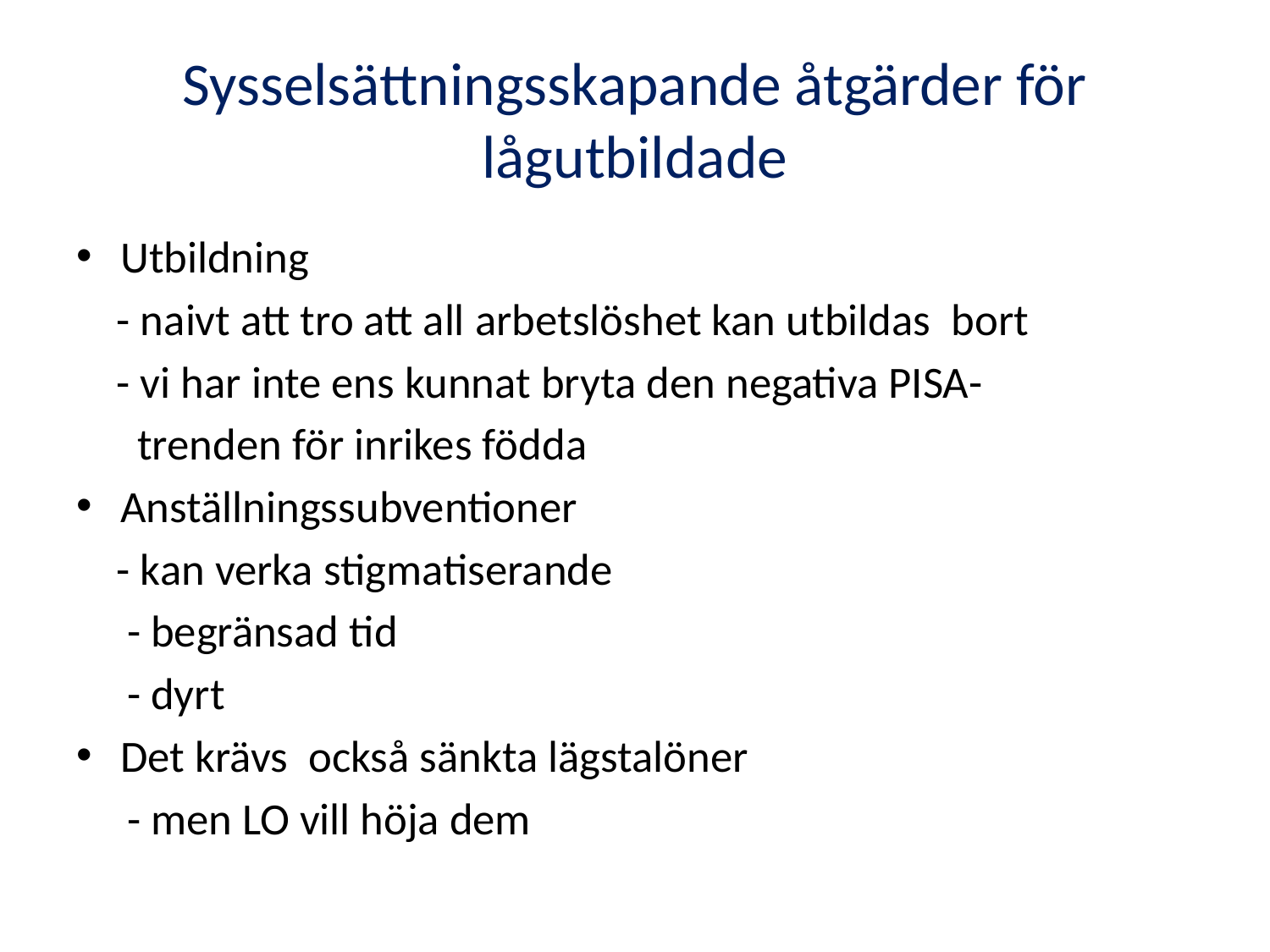

# Sysselsättningsskapande åtgärder för lågutbildade
Utbildning
    - naivt att tro att all arbetslöshet kan utbildas  bort
    - vi har inte ens kunnat bryta den negativa PISA-
      trenden för inrikes födda
Anställningssubventioner
    - kan verka stigmatiserande
     - begränsad tid
     - dyrt
Det krävs  också sänkta lägstalöner
     - men LO vill höja dem